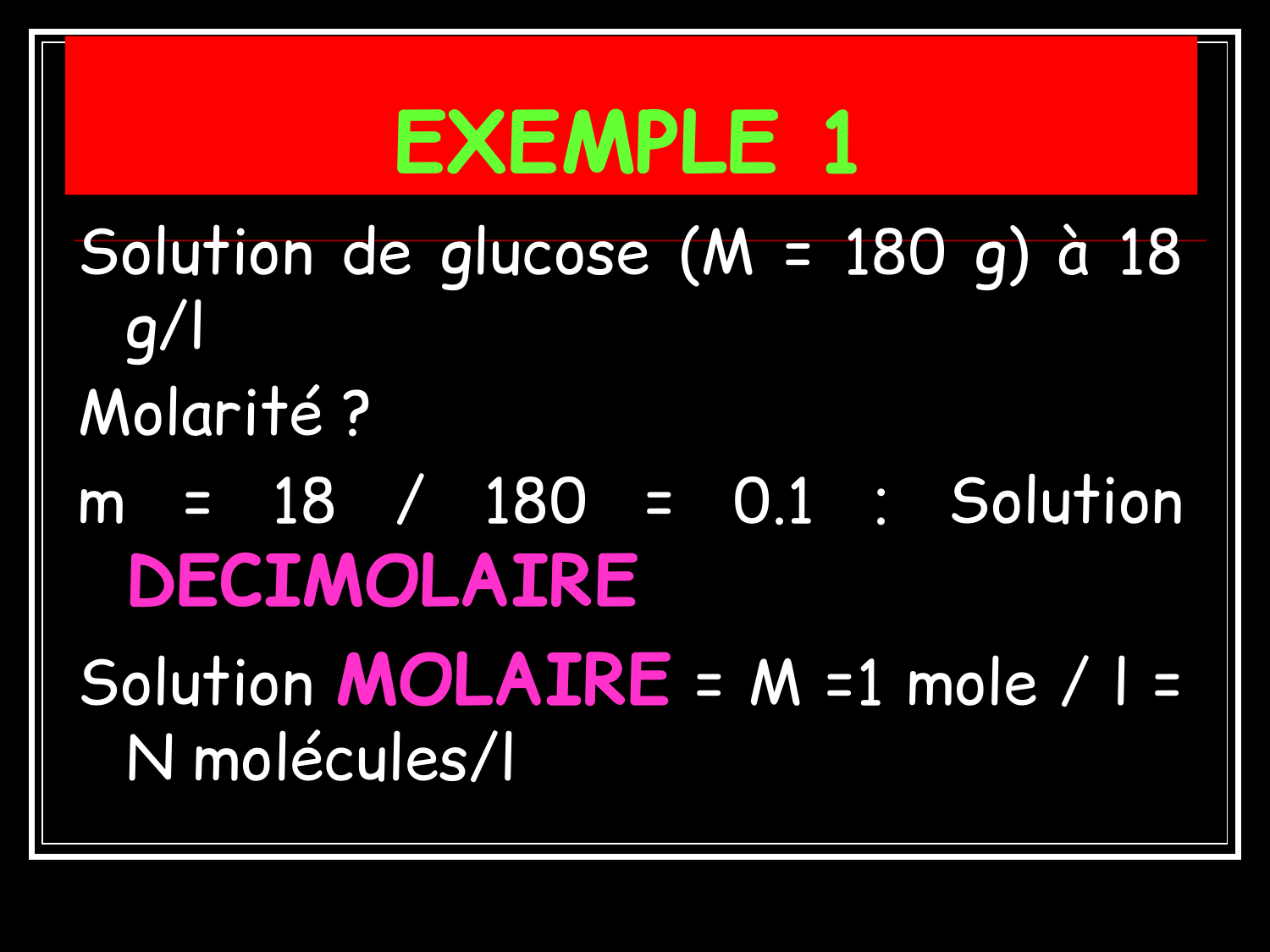

# EXEMPLE 1
Solution de glucose (M = 180 g) à 18 g/l
Molarité ?
m = 18 / 180 = 0.1 : Solution DECIMOLAIRE
Solution MOLAIRE = M =1 mole / l = N molécules/l